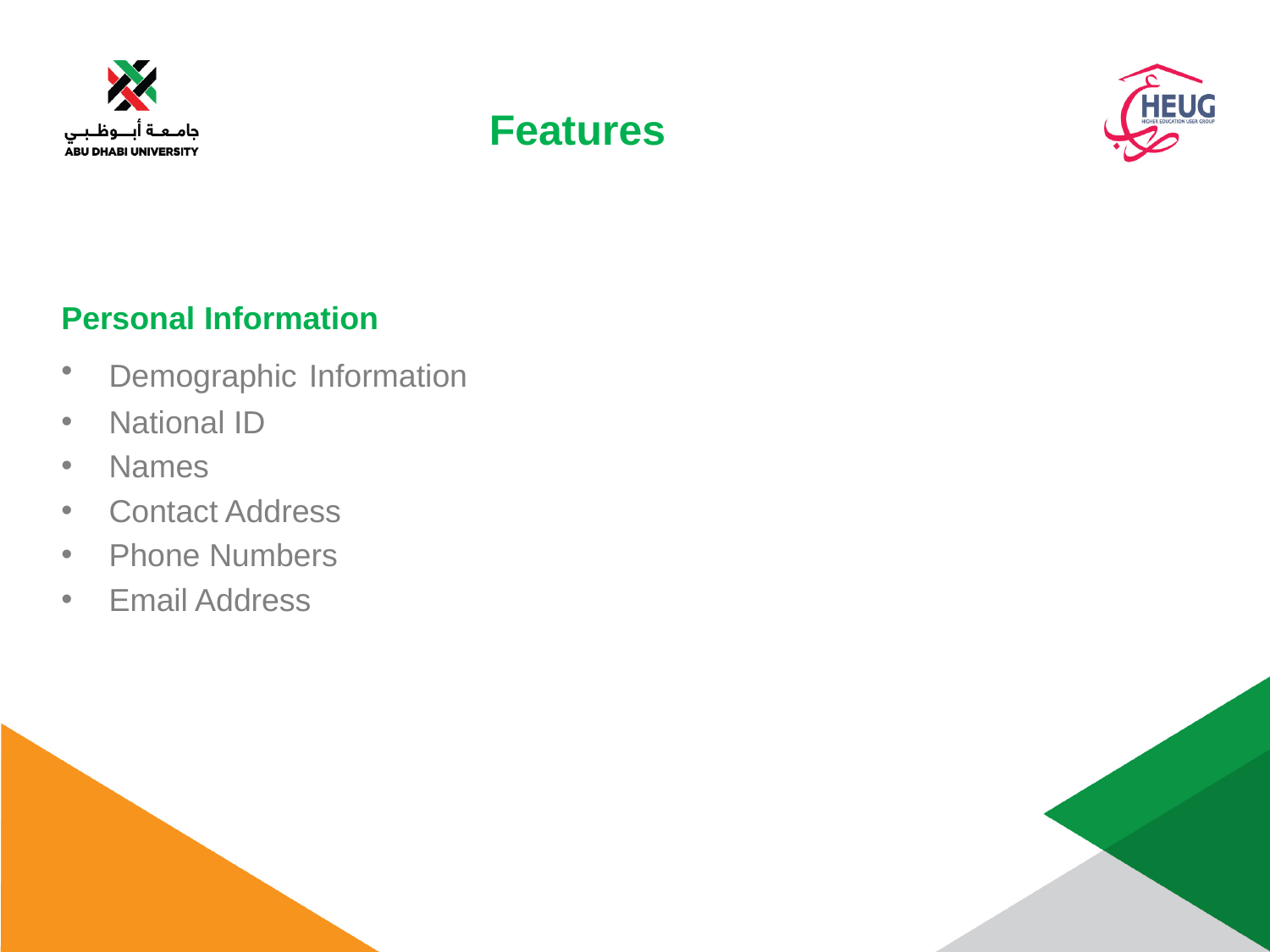

Features
Personal Information
Demographic Information
National ID
Names
Contact Address
Phone Numbers
Email Address